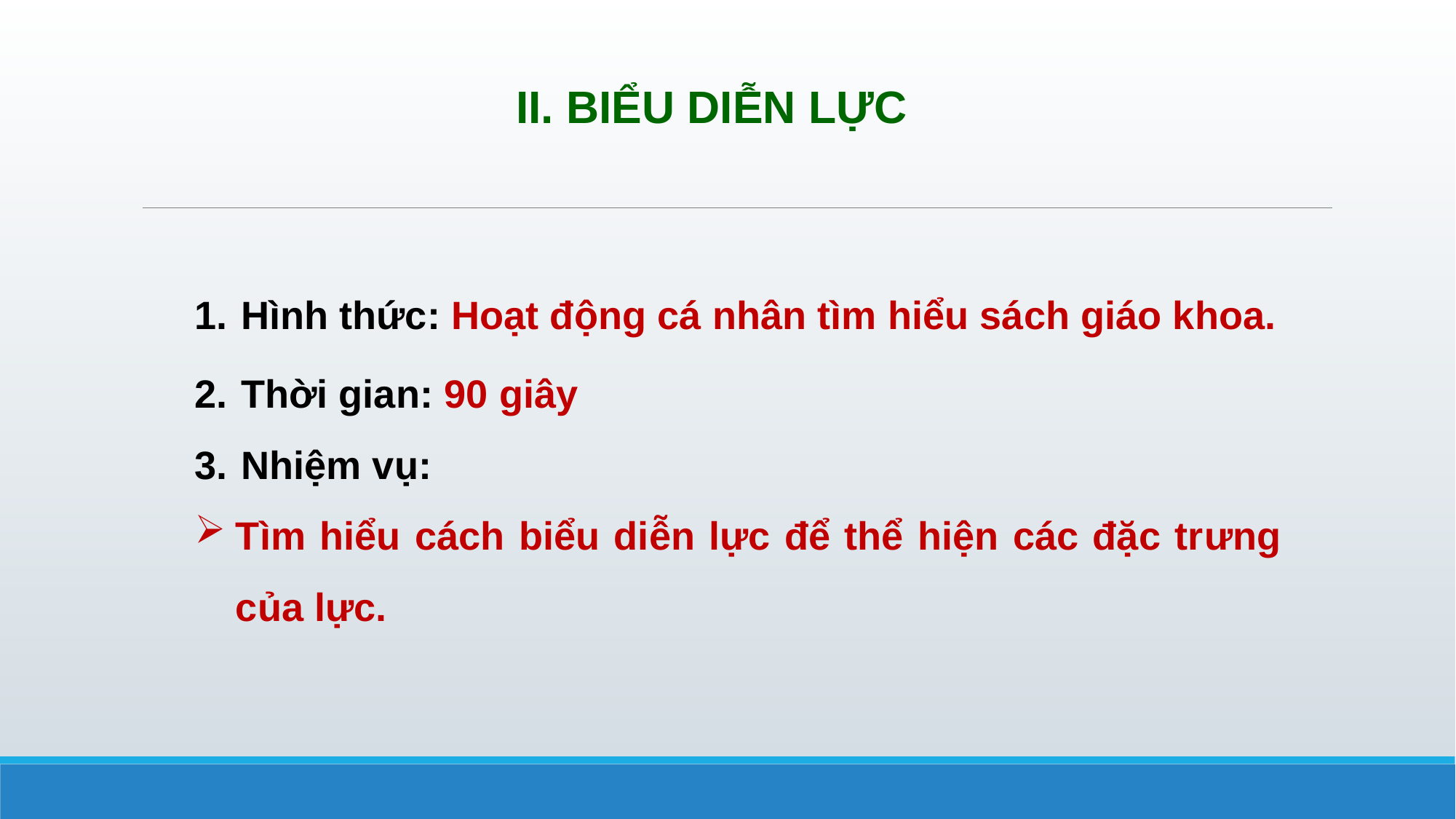

II. BIỂU DIỄN LỰC
Hình thức: Hoạt động cá nhân tìm hiểu sách giáo khoa.
Thời gian: 90 giây
Nhiệm vụ:
Tìm hiểu cách biểu diễn lực để thể hiện các đặc trưng của lực.